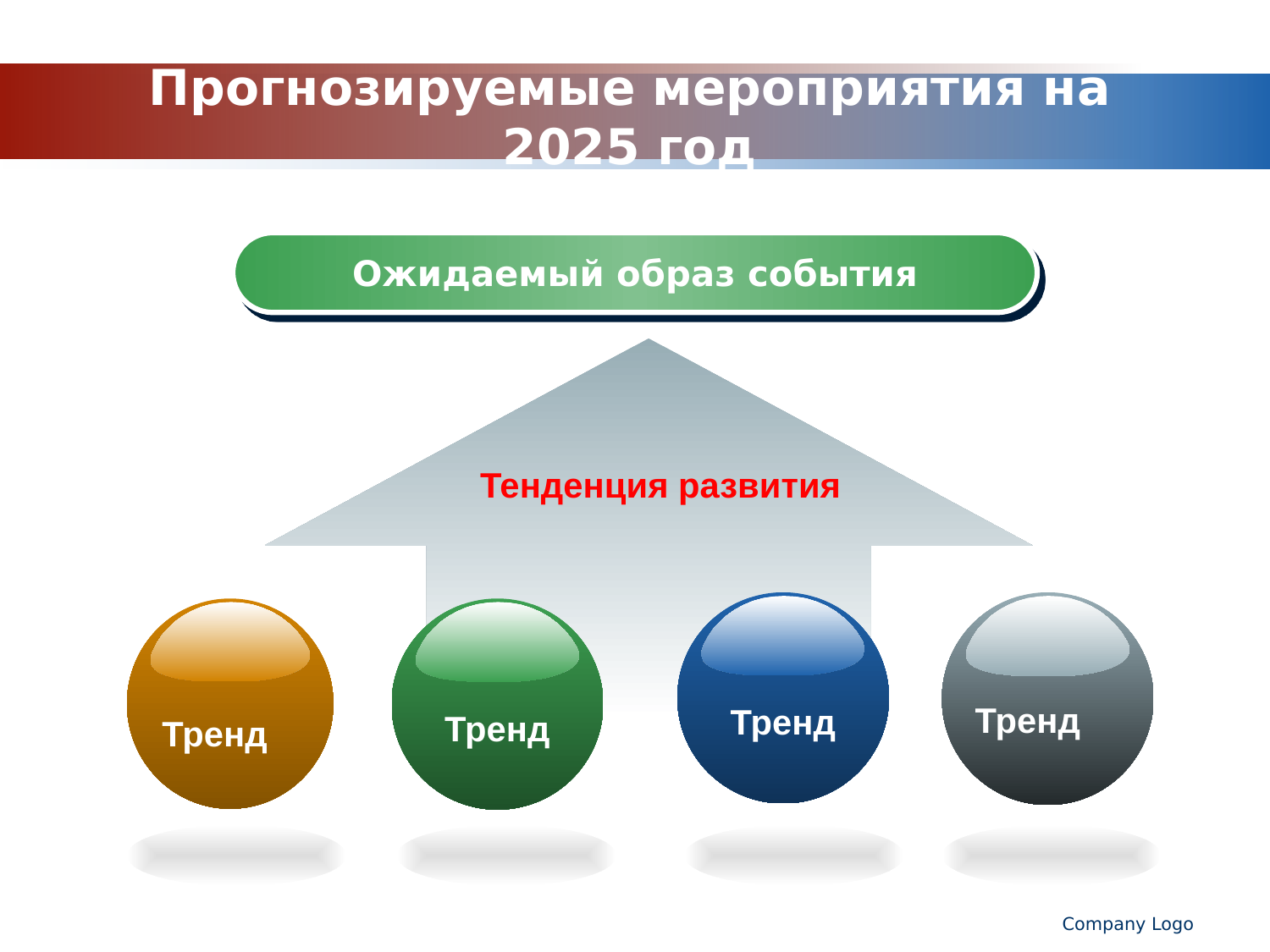

# Прогнозируемые мероприятия на 2025 год
Ожидаемый образ события

Тенденция развития

Тренд

Тренд

Тренд

Тренд

Company Logo